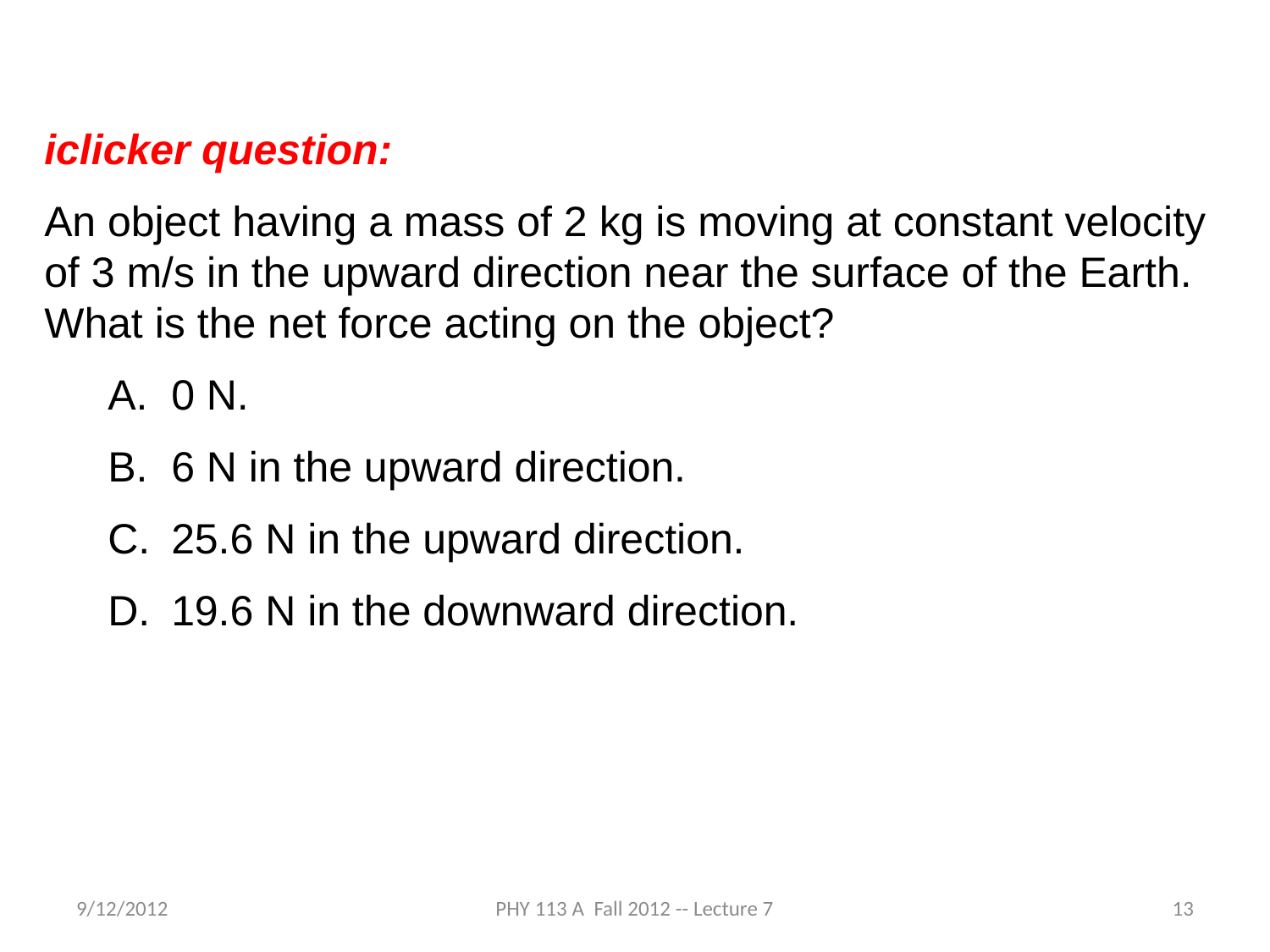

iclicker question:
An object having a mass of 2 kg is moving at constant velocity of 3 m/s in the upward direction near the surface of the Earth. What is the net force acting on the object?
0 N.
6 N in the upward direction.
25.6 N in the upward direction.
19.6 N in the downward direction.

9/12/2012
PHY 113 A  Fall 2012 -- Lecture 7
13